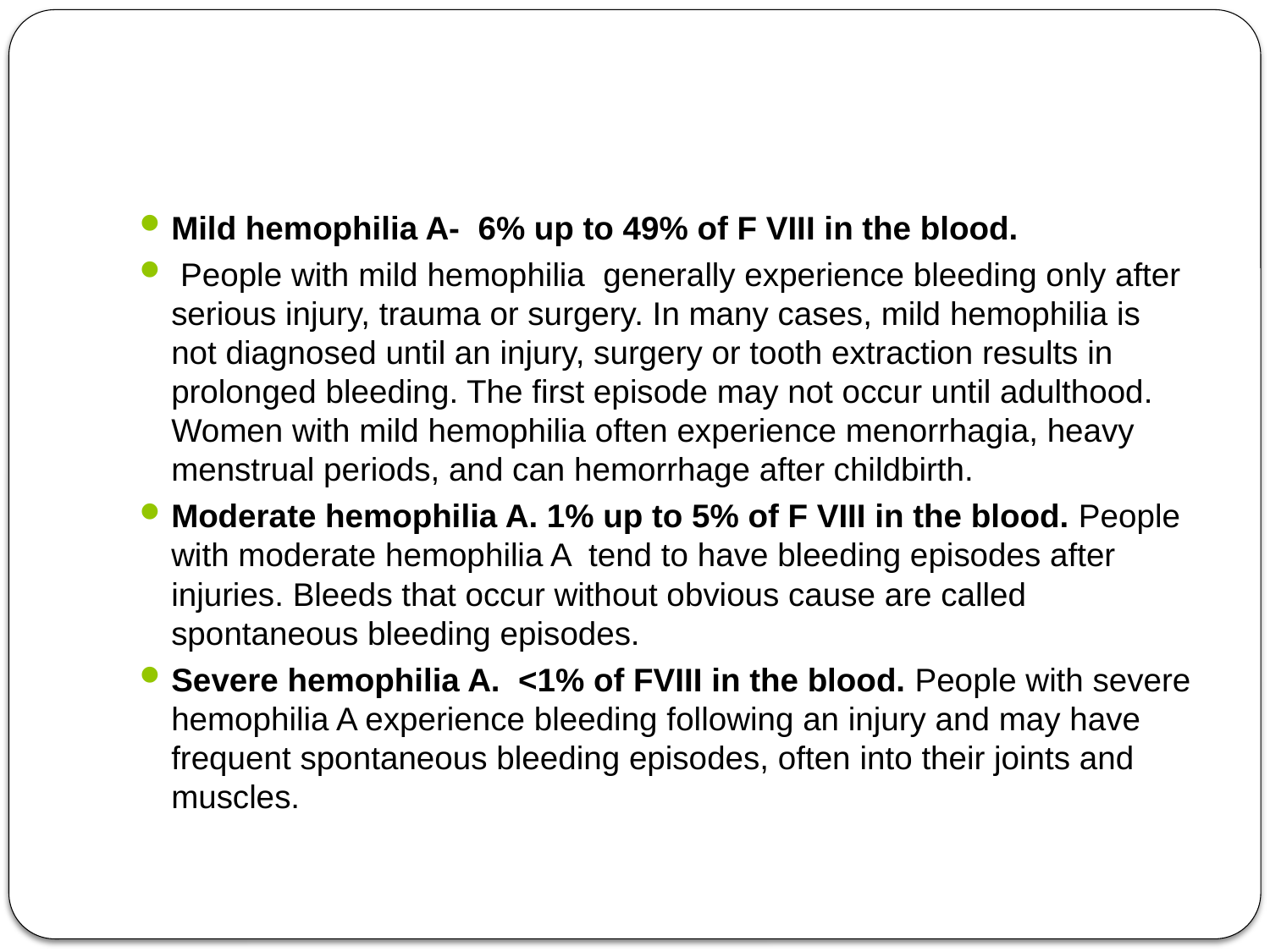

#
Mild hemophilia A-  6% up to 49% of F VIII in the blood.
 People with mild hemophilia  generally experience bleeding only after serious injury, trauma or surgery. In many cases, mild hemophilia is not diagnosed until an injury, surgery or tooth extraction results in prolonged bleeding. The first episode may not occur until adulthood. Women with mild hemophilia often experience menorrhagia, heavy menstrual periods, and can hemorrhage after childbirth.
Moderate hemophilia A. 1% up to 5% of F VIII in the blood. People with moderate hemophilia A  tend to have bleeding episodes after injuries. Bleeds that occur without obvious cause are called spontaneous bleeding episodes.
Severe hemophilia A.  <1% of FVIII in the blood. People with severe hemophilia A experience bleeding following an injury and may have frequent spontaneous bleeding episodes, often into their joints and muscles.